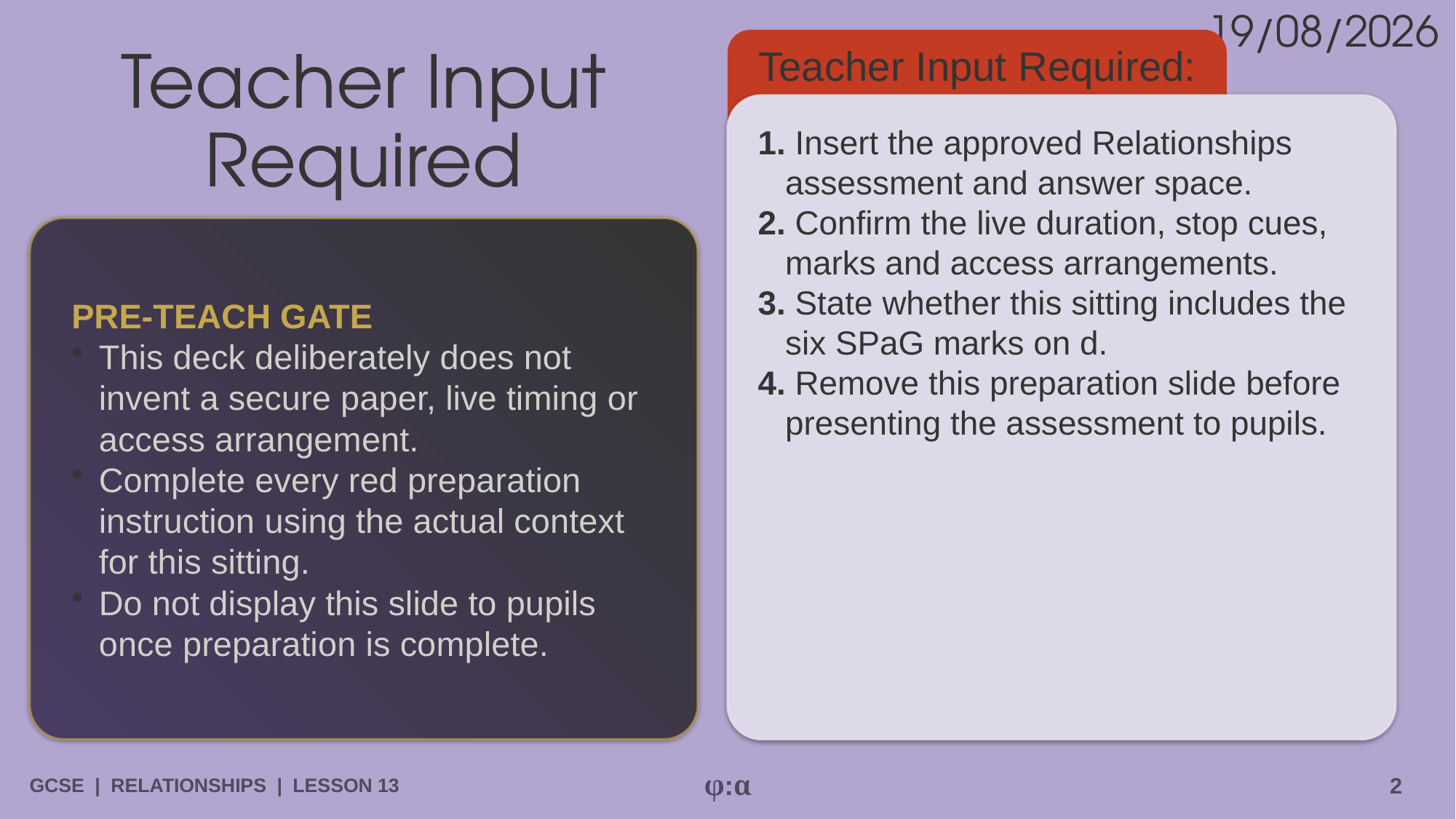

19/08/2026
# Teacher Input Required
Teacher Input Required:
1. Insert the approved Relationships assessment and answer space.
2. Confirm the live duration, stop cues, marks and access arrangements.
3. State whether this sitting includes the six SPaG marks on d.
4. Remove this preparation slide before presenting the assessment to pupils.
PRE-TEACH GATE
​This deck deliberately does not invent a secure paper, live timing or access arrangement.
​Complete every red preparation instruction using the actual context for this sitting.
​Do not display this slide to pupils once preparation is complete.
GCSE  |  RELATIONSHIPS  |  LESSON 13
φ:α
2